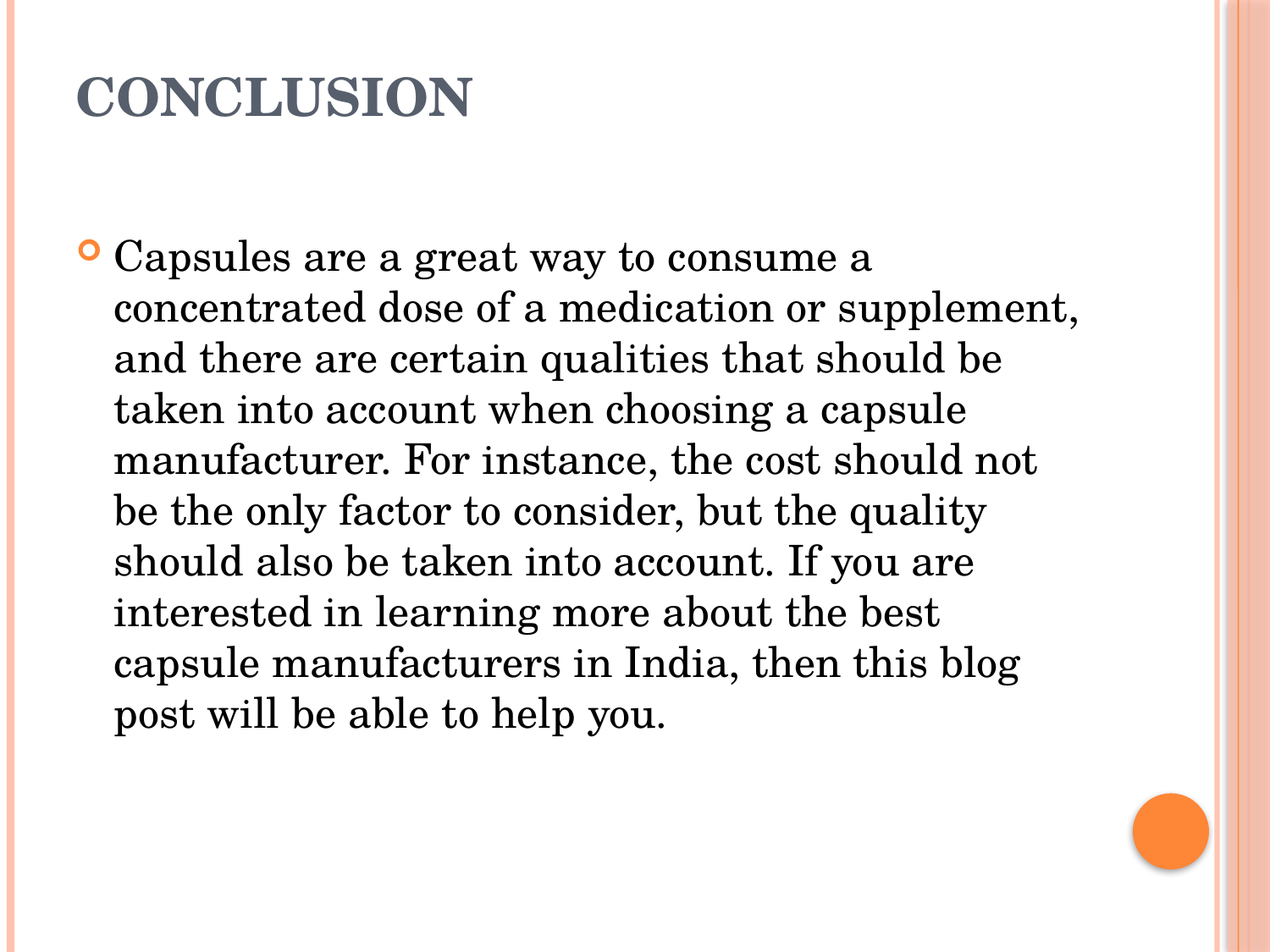

# Conclusion
Capsules are a great way to consume a concentrated dose of a medication or supplement, and there are certain qualities that should be taken into account when choosing a capsule manufacturer. For instance, the cost should not be the only factor to consider, but the quality should also be taken into account. If you are interested in learning more about the best capsule manufacturers in India, then this blog post will be able to help you.